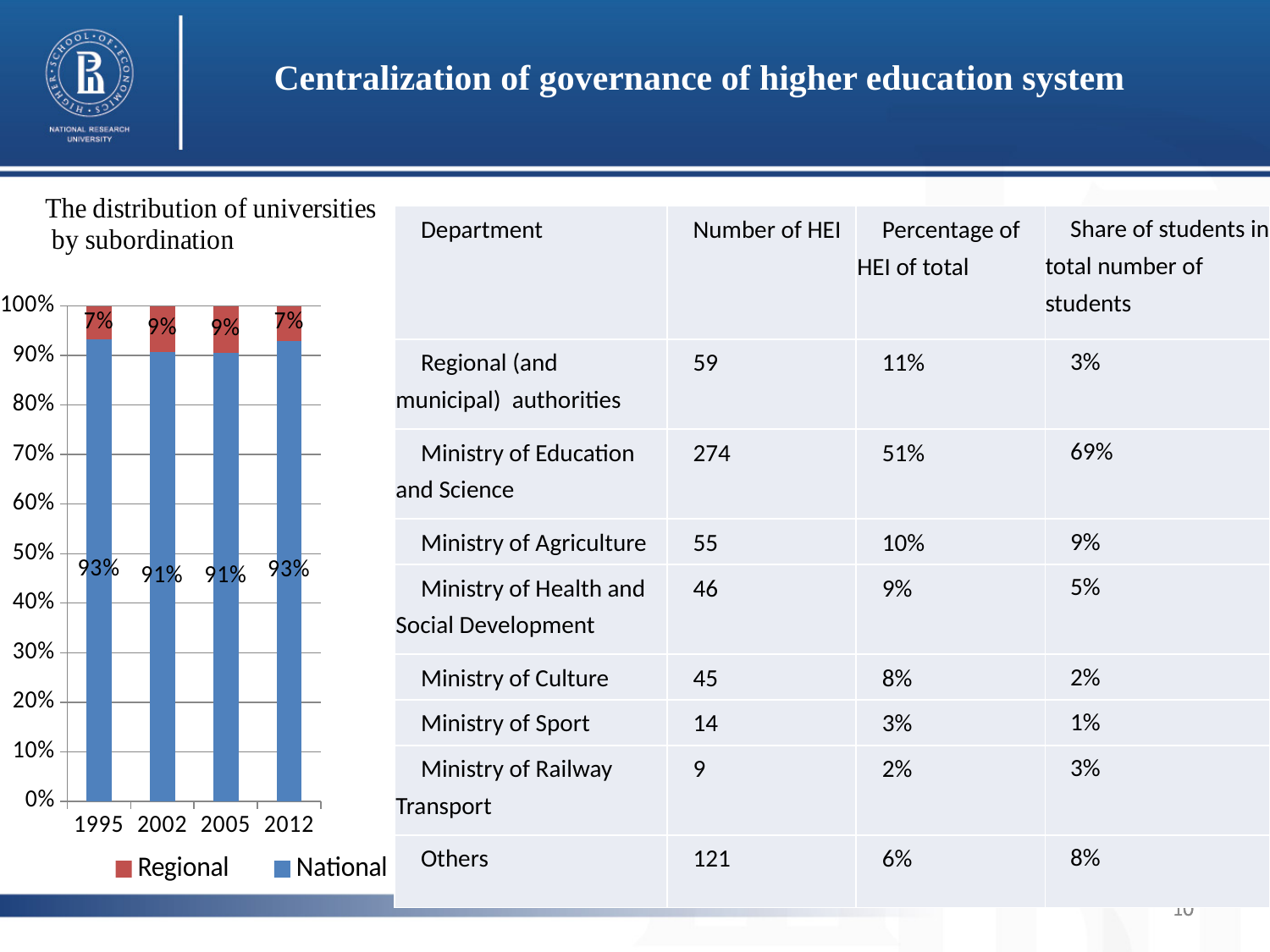

Centralization of governance of higher education system

### Chart

| Category | National | Regional |
|---|---|---|
| 1995 | 0.9328621908127208 | 0.06713780918727918 |
| 2002 | 0.9068219633943427 | 0.09317803660565727 |
| 2005 | 0.9058641975308642 | 0.09413580246913578 |
| 2012 | 0.93 | 0.07 |
| Department | Number of HEI | Percentage of HEI of total | Share of students in total number of students |
| --- | --- | --- | --- |
| Regional (and municipal) authorities | 59 | 11% | 3% |
| Ministry of Education and Science | 274 | 51% | 69% |
| Ministry of Agriculture | 55 | 10% | 9% |
| Ministry of Health and Social Development | 46 | 9% | 5% |
| Ministry of Culture | 45 | 8% | 2% |
| Ministry of Sport | 14 | 3% | 1% |
| Ministry of Railway Transport | 9 | 2% | 3% |
| Others | 121 | 6% | 8% |

10
10
10